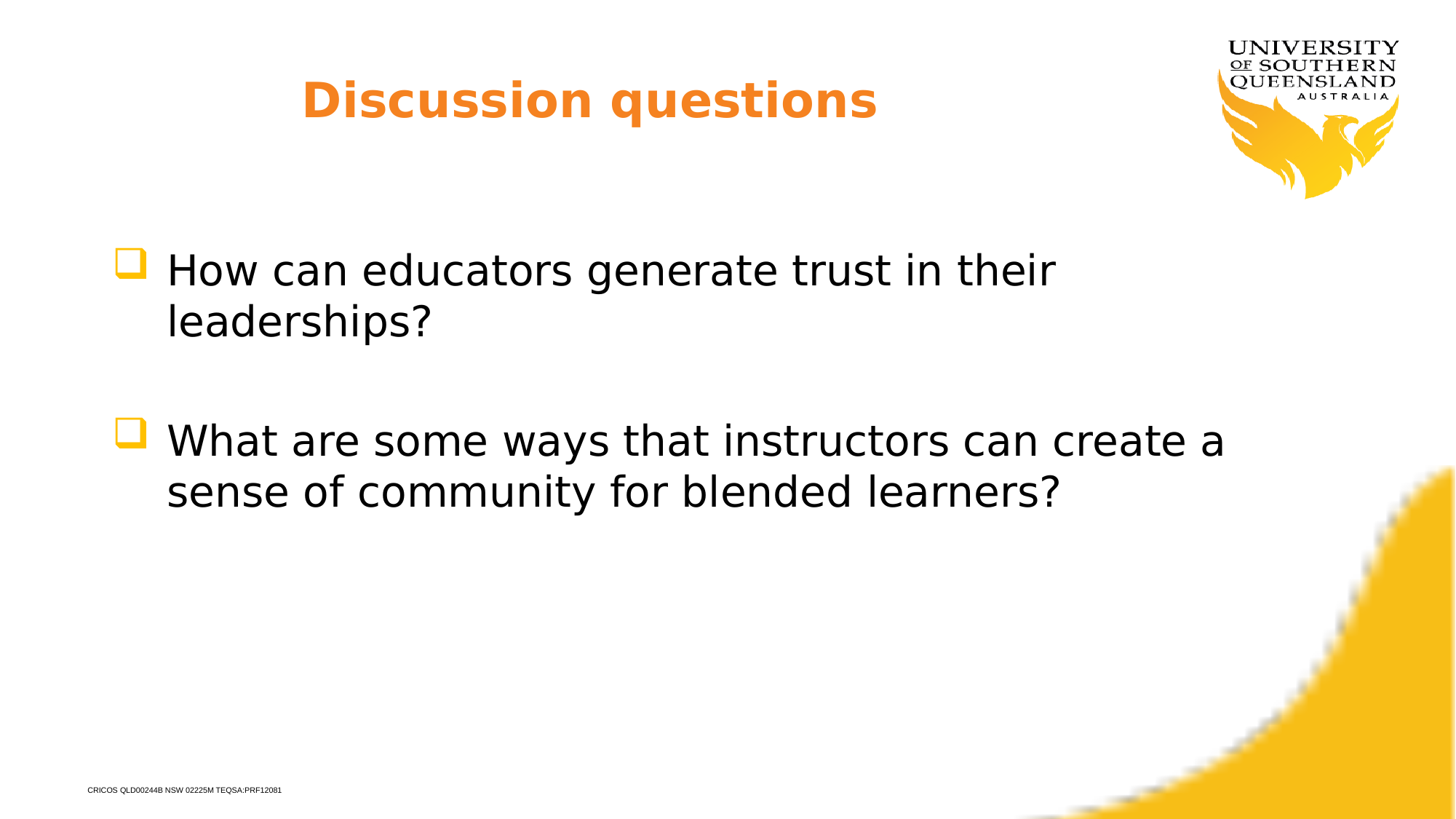

Discussion questions
How can educators generate trust in their leaderships?

What are some ways that instructors can create a sense of community for blended learners?